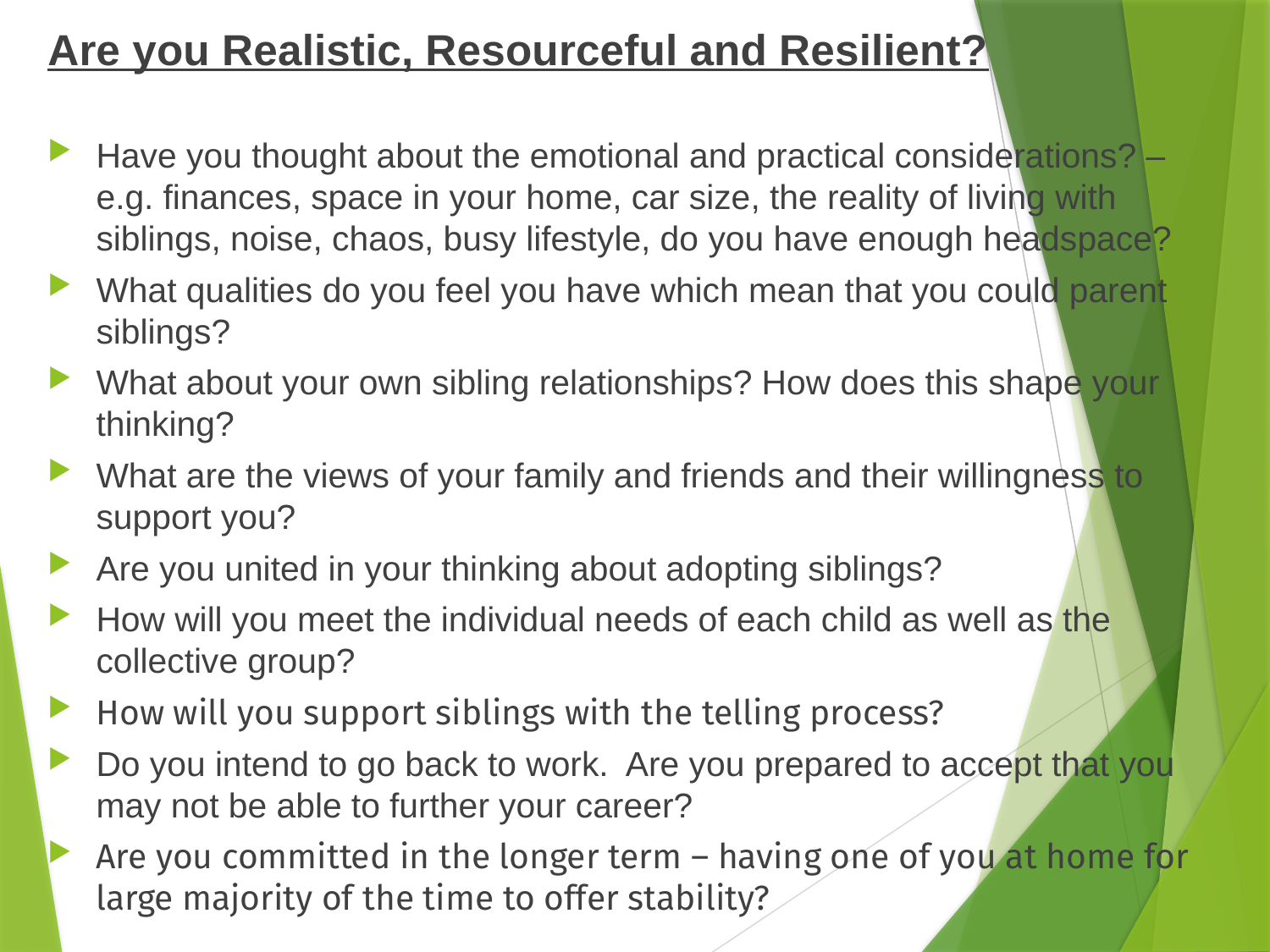

Are you Realistic, Resourceful and Resilient?

Have you thought about the emotional and practical considerations? – e.g. finances, space in your home, car size, the reality of living with siblings, noise, chaos, busy lifestyle, do you have enough headspace?
What qualities do you feel you have which mean that you could parent siblings?
What about your own sibling relationships? How does this shape your thinking?
What are the views of your family and friends and their willingness to support you?
Are you united in your thinking about adopting siblings?
How will you meet the individual needs of each child as well as the collective group?
How will you support siblings with the telling process?
Do you intend to go back to work.  Are you prepared to accept that you may not be able to further your career?
Are you committed in the longer term – having one of you at home for large majority of the time to offer stability?